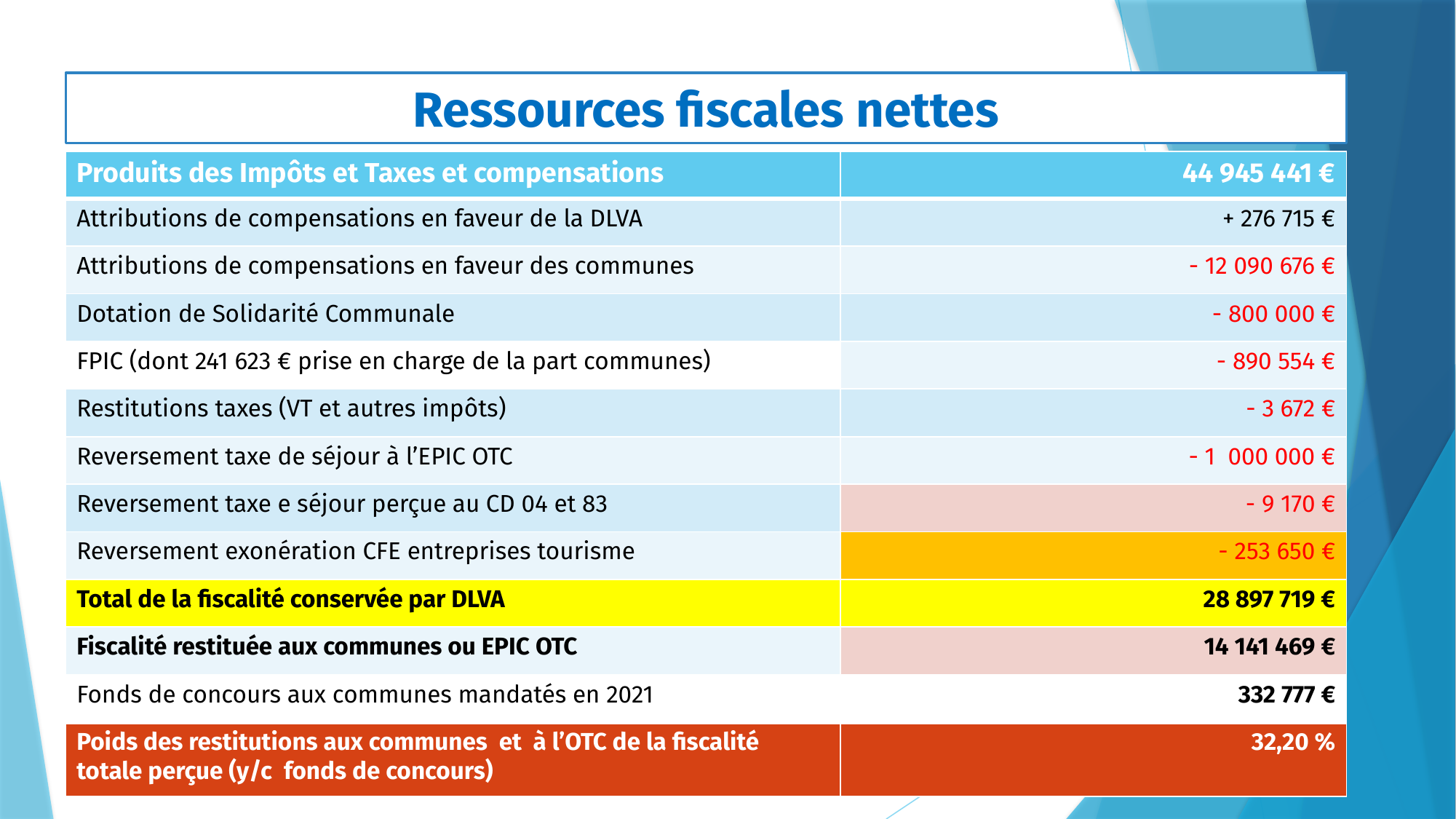

# Ressources fiscales nettes
| Produits des Impôts et Taxes et compensations | 44 945 441 € |
| --- | --- |
| Attributions de compensations en faveur de la DLVA | + 276 715 € |
| Attributions de compensations en faveur des communes | - 12 090 676 € |
| Dotation de Solidarité Communale | - 800 000 € |
| FPIC (dont 241 623 € prise en charge de la part communes) | - 890 554 € |
| Restitutions taxes (VT et autres impôts) | - 3 672 € |
| Reversement taxe de séjour à l’EPIC OTC | - 1 000 000 € |
| Reversement taxe e séjour perçue au CD 04 et 83 | - 9 170 € |
| Reversement exonération CFE entreprises tourisme | - 253 650 € |
| Total de la fiscalité conservée par DLVA | 28 897 719 € |
| Fiscalité restituée aux communes ou EPIC OTC | 14 141 469 € |
| Fonds de concours aux communes mandatés en 2021 | 332 777 € |
| Poids des restitutions aux communes et à l’OTC de la fiscalité totale perçue (y/c fonds de concours) | 32,20 % |